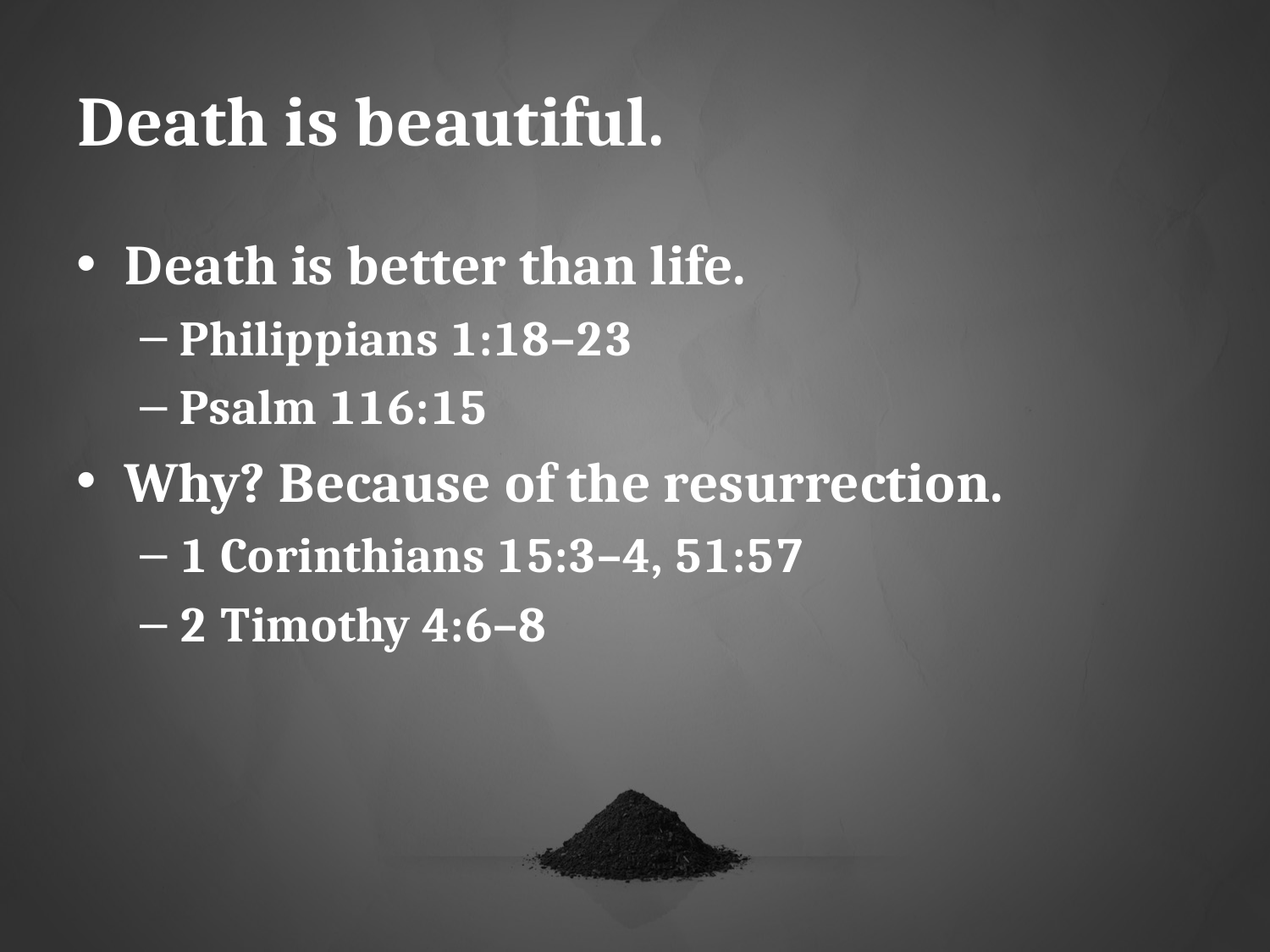

# Death is beautiful.
Death is better than life.
Philippians 1:18–23
Psalm 116:15
Why? Because of the resurrection.
1 Corinthians 15:3–4, 51:57
2 Timothy 4:6–8